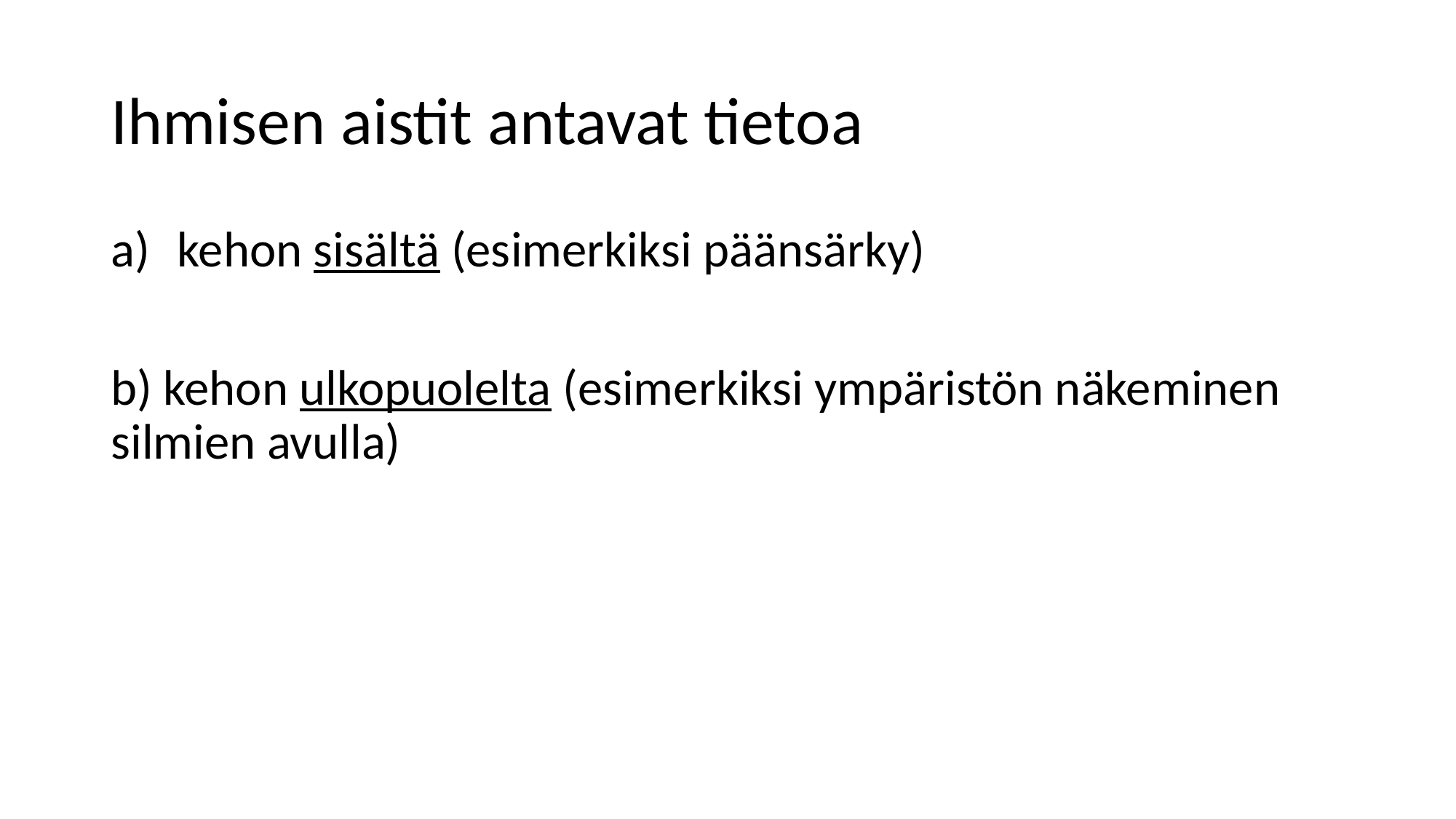

# Ihmisen aistit antavat tietoa
kehon sisältä (esimerkiksi päänsärky)

b) kehon ulkopuolelta (esimerkiksi ympäristön näkeminen silmien avulla)